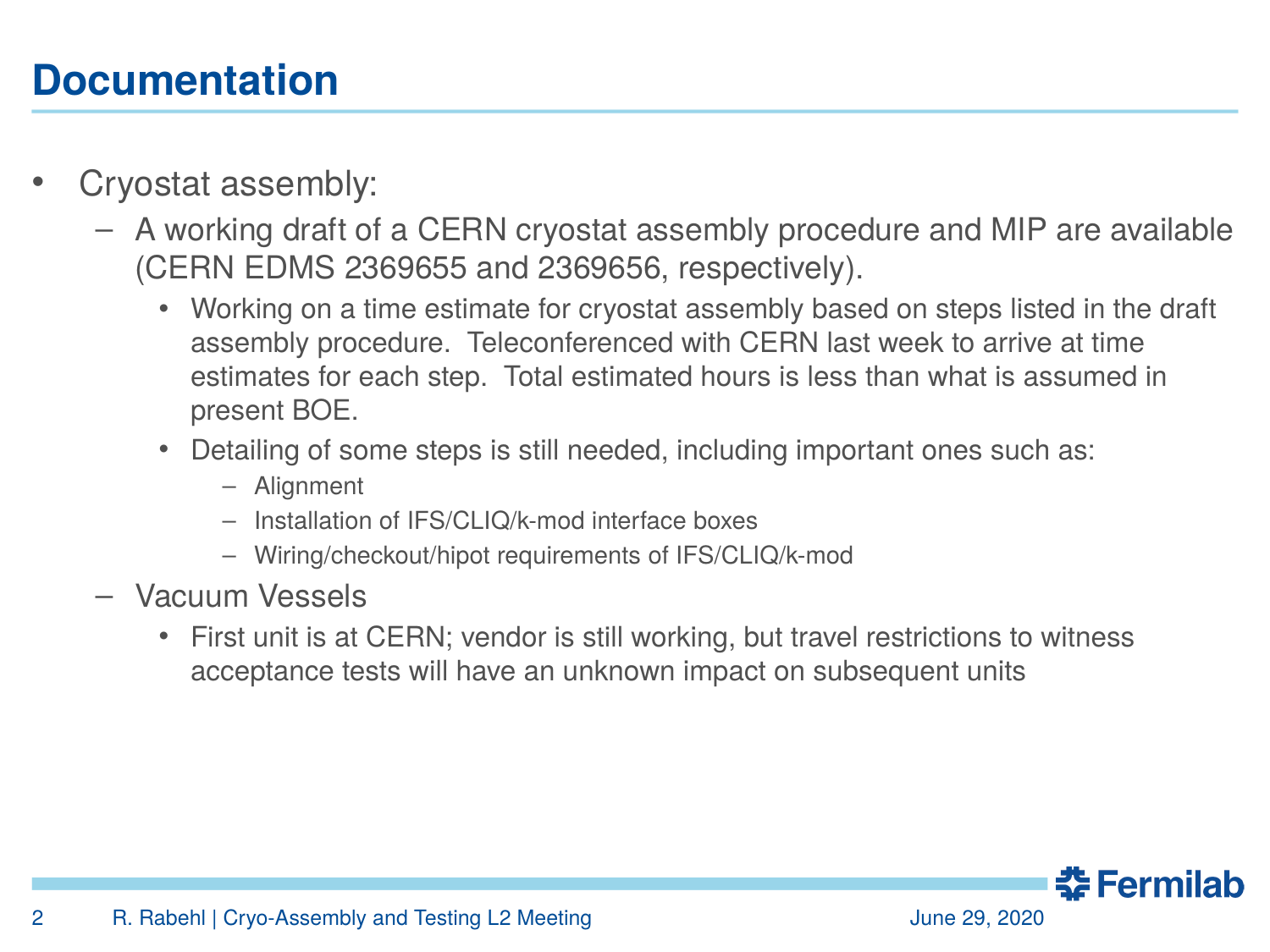

# Documentation

Cryostat assembly:
A working draft of a CERN cryostat assembly procedure and MIP are available (CERN EDMS 2369655 and 2369656, respectively).
Working on a time estimate for cryostat assembly based on steps listed in the draft assembly procedure.  Teleconferenced with CERN last week to arrive at time estimates for each step.  Total estimated hours is less than what is assumed in present BOE.
Detailing of some steps is still needed, including important ones such as:
Alignment
Installation of IFS/CLIQ/k-mod interface boxes
Wiring/checkout/hipot requirements of IFS/CLIQ/k-mod
Vacuum Vessels
First unit is at CERN; vendor is still working, but travel restrictions to witness acceptance tests will have an unknown impact on subsequent units

2
R. Rabehl | Cryo-Assembly and Testing L2 Meeting
June 29, 2020